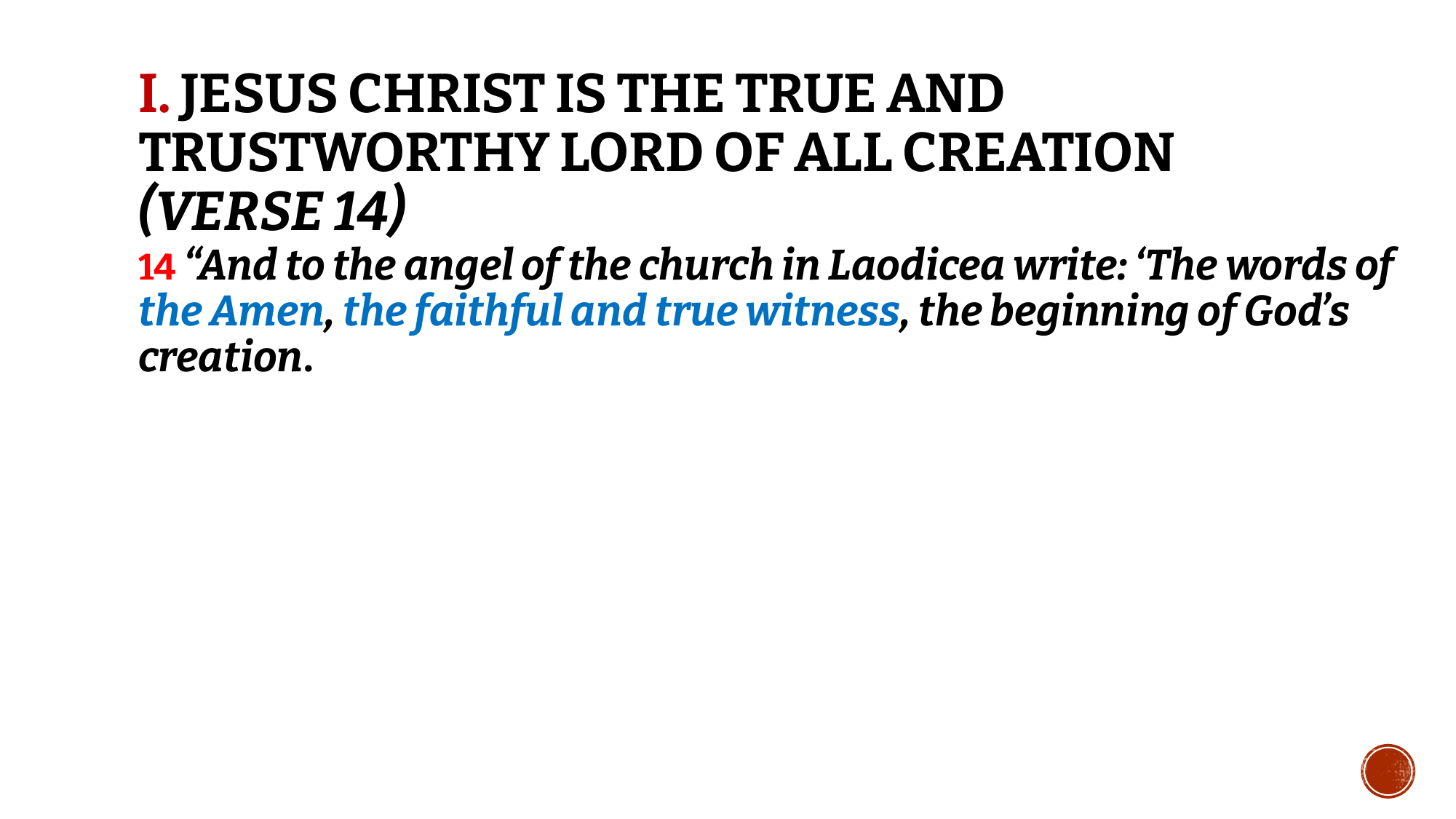

# I. Jesus Christ is the true and trustworthy Lord of all creation (verse 14)
14 “And to the angel of the church in Laodicea write: ‘The words of the Amen, the faithful and true witness, the beginning of God’s creation.